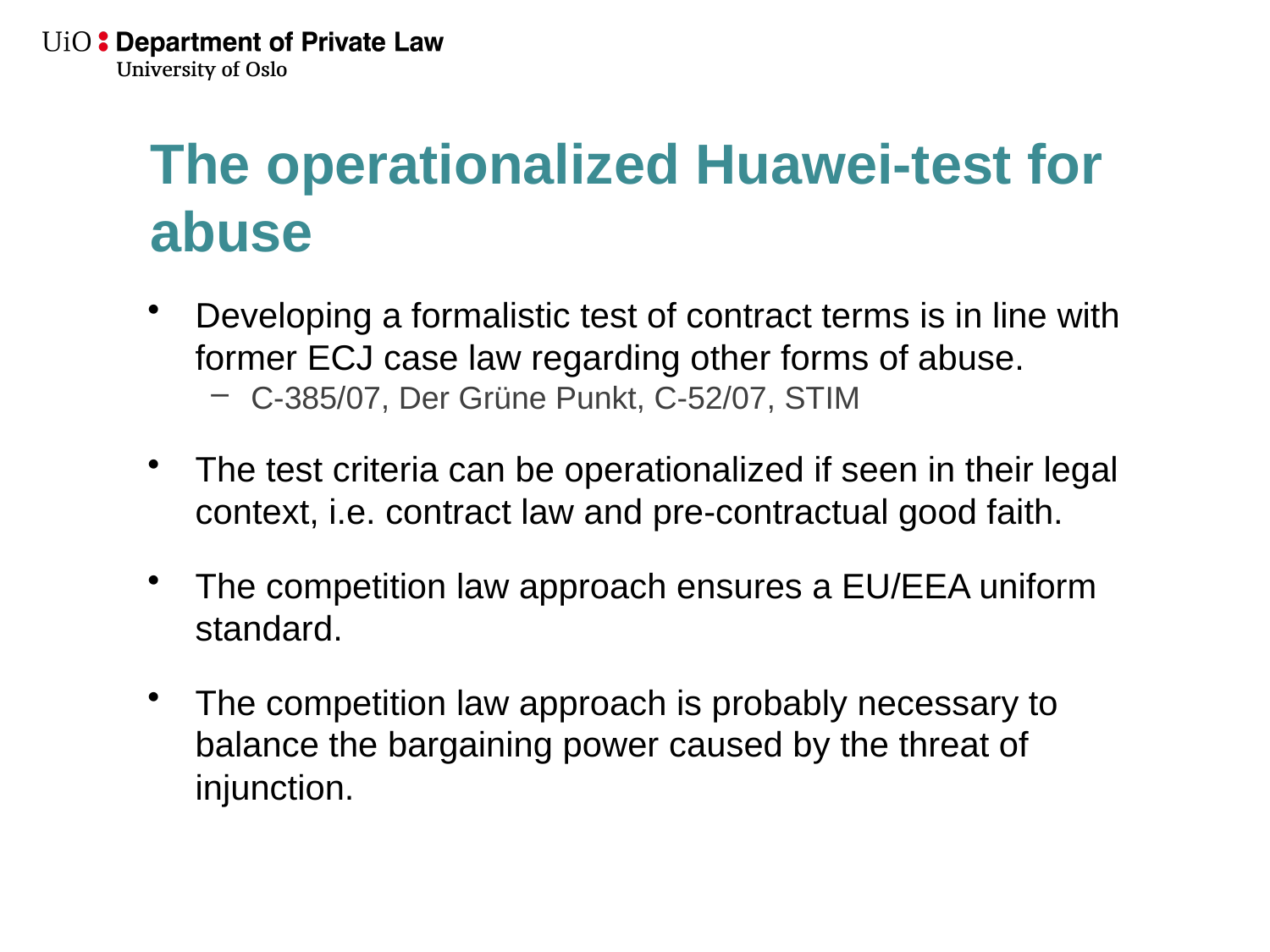

# The operationalized Huawei-test for abuse
Developing a formalistic test of contract terms is in line with former ECJ case law regarding other forms of abuse.
C-385/07, Der Grüne Punkt, C-52/07, STIM
The test criteria can be operationalized if seen in their legal context, i.e. contract law and pre-contractual good faith.
The competition law approach ensures a EU/EEA uniform standard.
The competition law approach is probably necessary to balance the bargaining power caused by the threat of injunction.